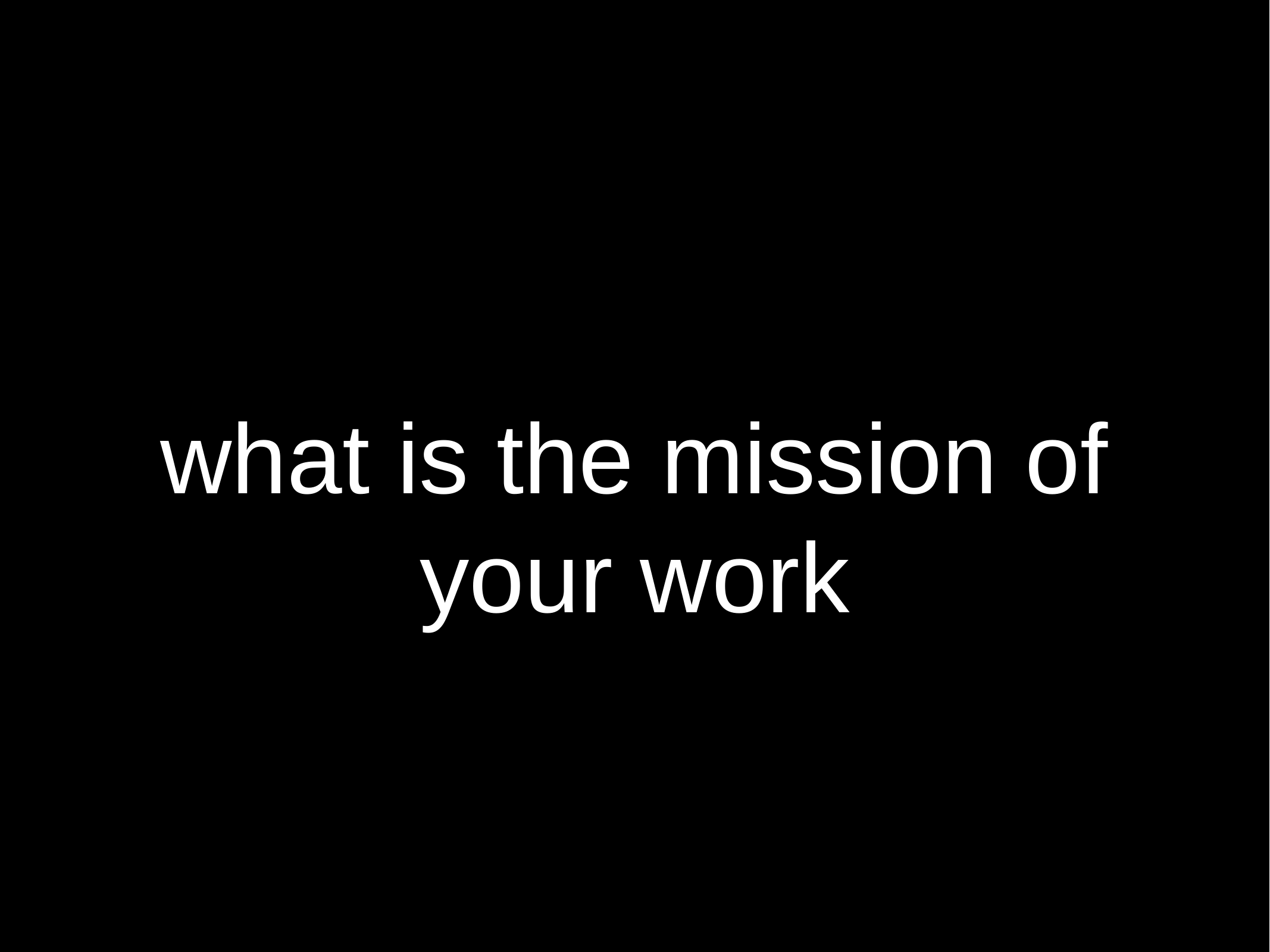

# what is the mission of your work